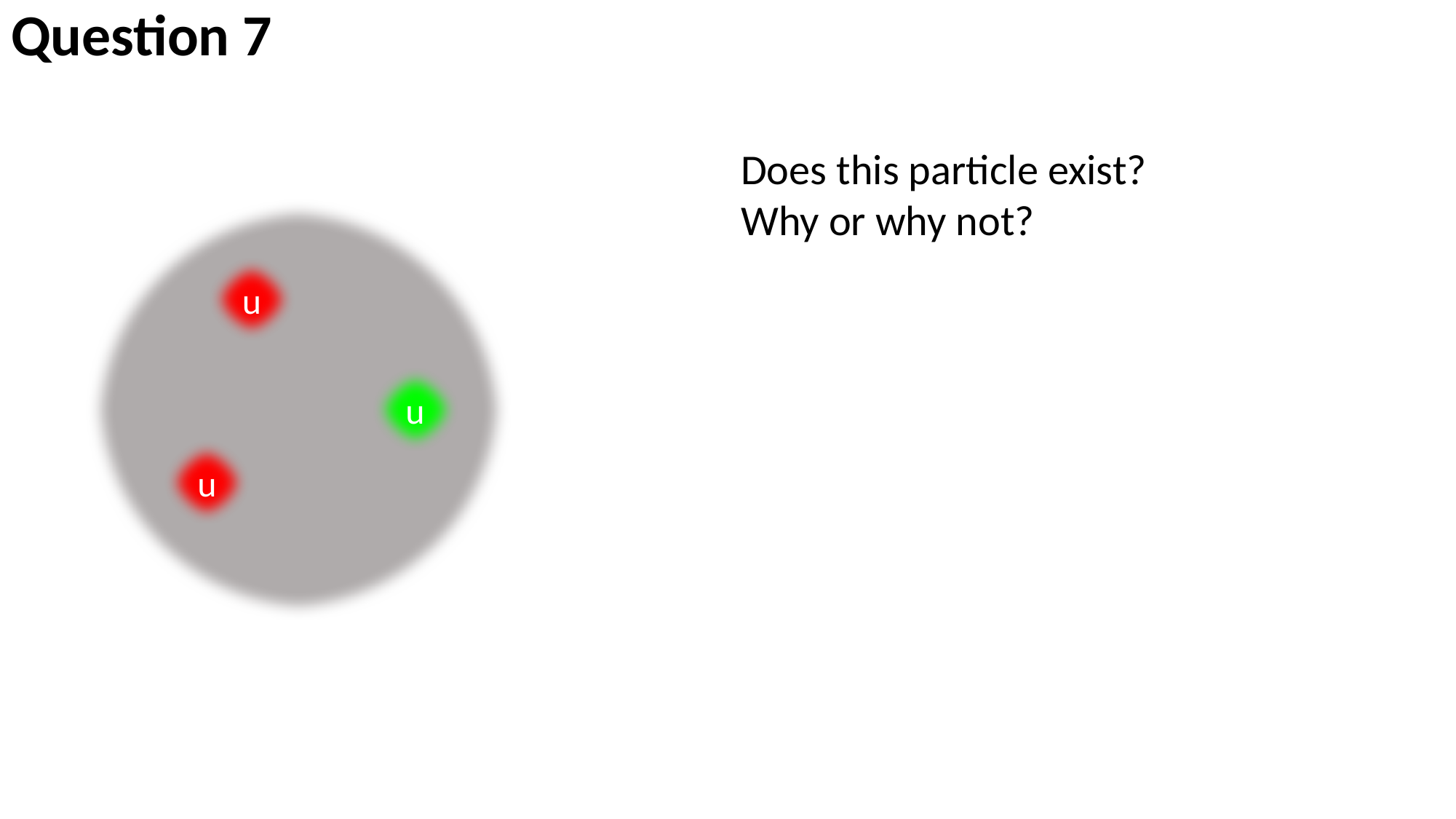

# Question 7
Does this particle exist?
Why or why not?

u
u
u